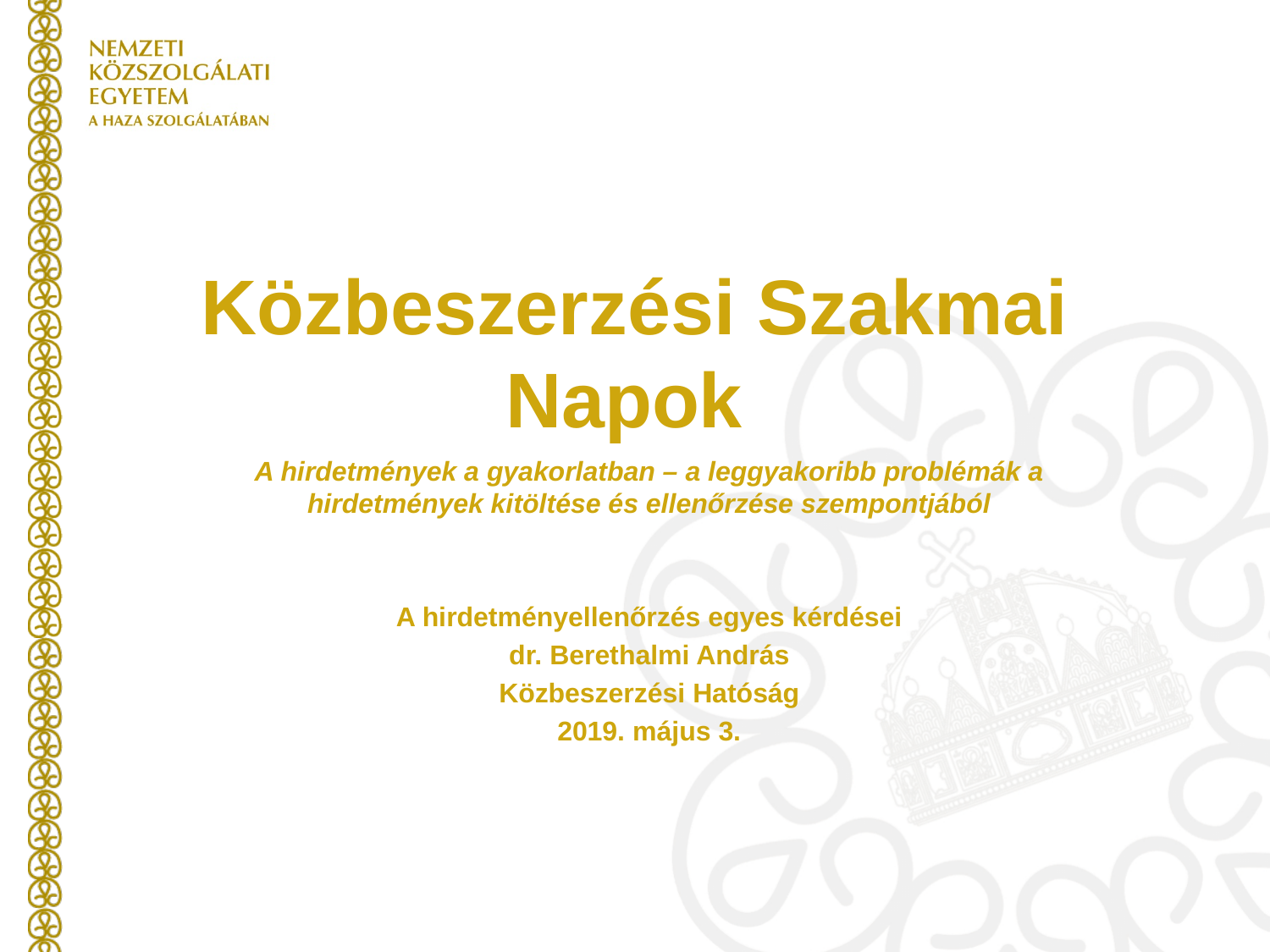

# Közbeszerzési Szakmai Napok
A hirdetmények a gyakorlatban – a leggyakoribb problémák a hirdetmények kitöltése és ellenőrzése szempontjából

A hirdetményellenőrzés egyes kérdései
dr. Berethalmi András
Közbeszerzési Hatóság
2019. május 3.